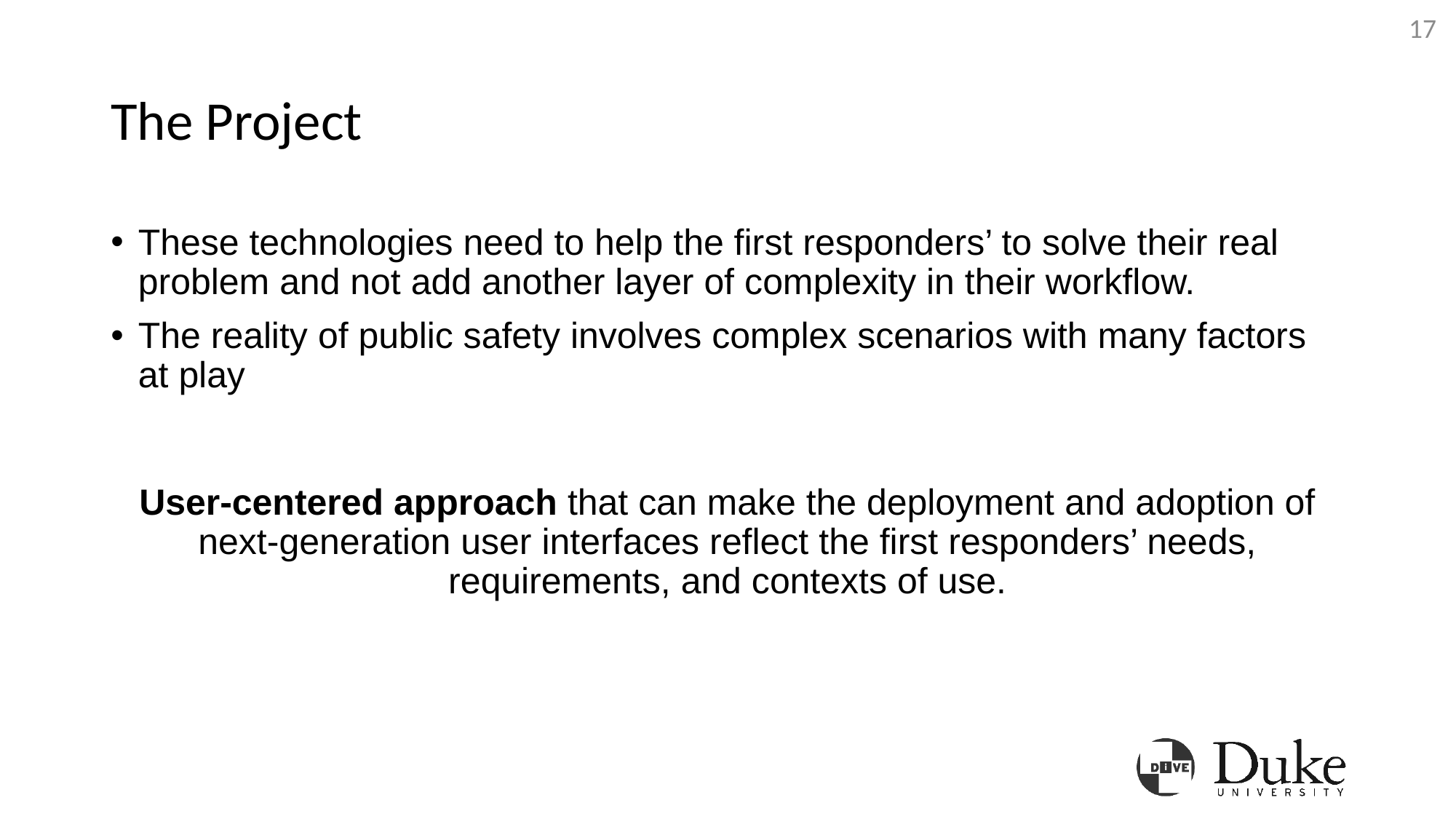

17
# The Project
These technologies need to help the first responders’ to solve their real problem and not add another layer of complexity in their workflow.
The reality of public safety involves complex scenarios with many factors at play

User-centered approach that can make the deployment and adoption of next-generation user interfaces reflect the first responders’ needs, requirements, and contexts of use.